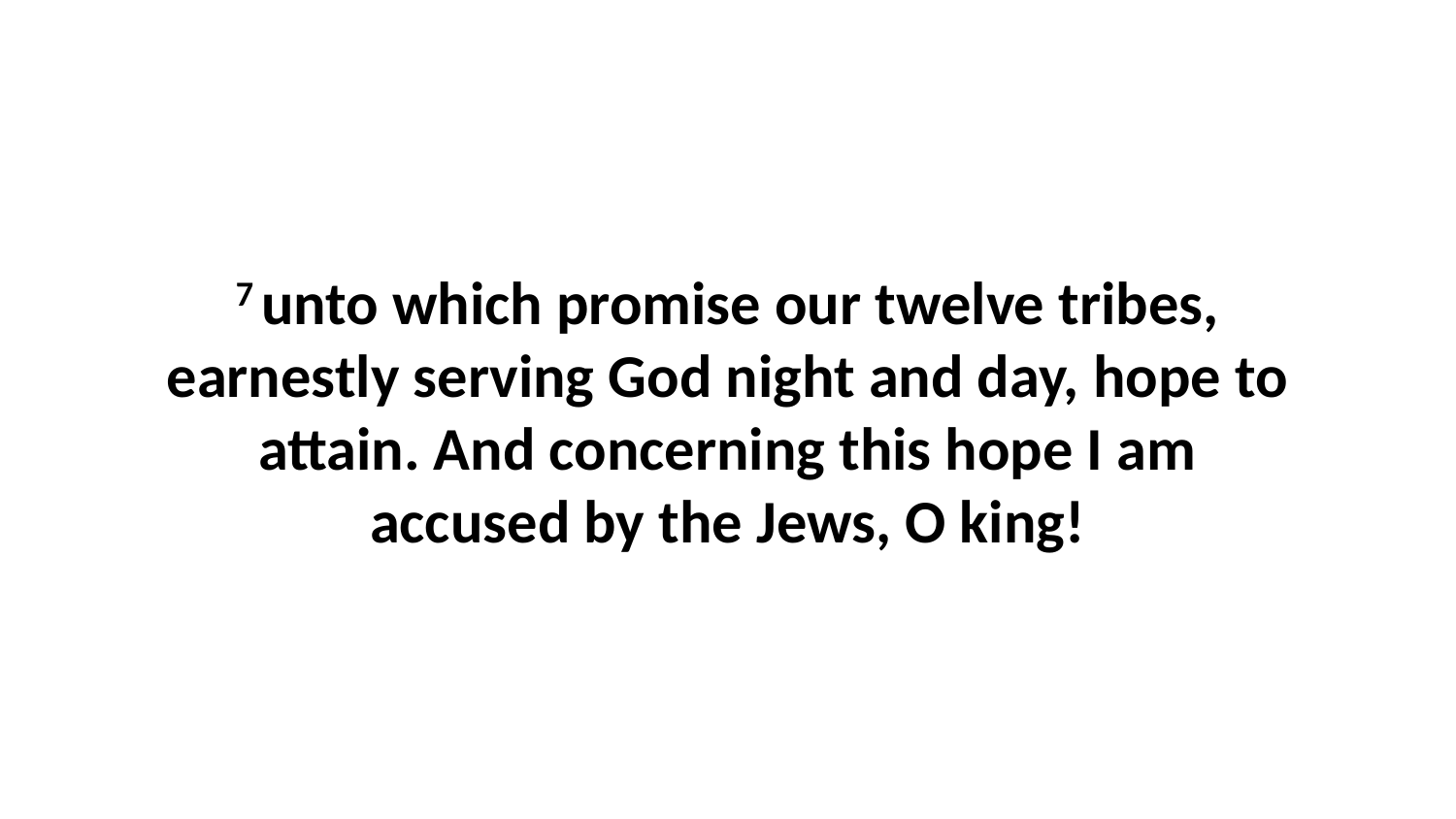

7 unto which promise our twelve tribes, earnestly serving God night and day, hope to attain. And concerning this hope I am accused by the Jews, O king!